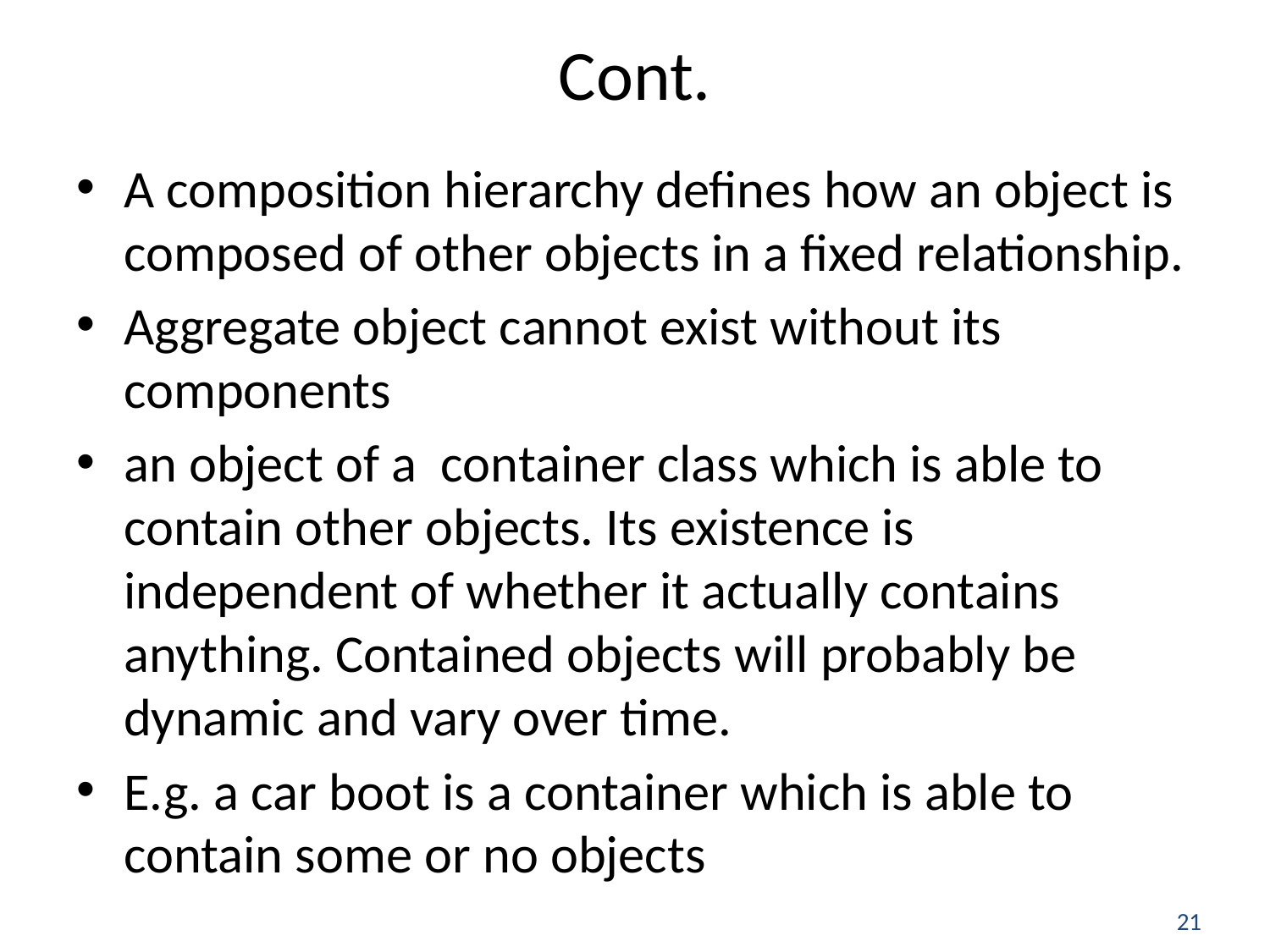

# Cont.
A composition hierarchy defines how an object is composed of other objects in a fixed relationship.
Aggregate object cannot exist without its components
an object of a  container class which is able to contain other objects. Its existence is independent of whether it actually contains anything. Contained objects will probably be dynamic and vary over time.
E.g. a car boot is a container which is able to contain some or no objects